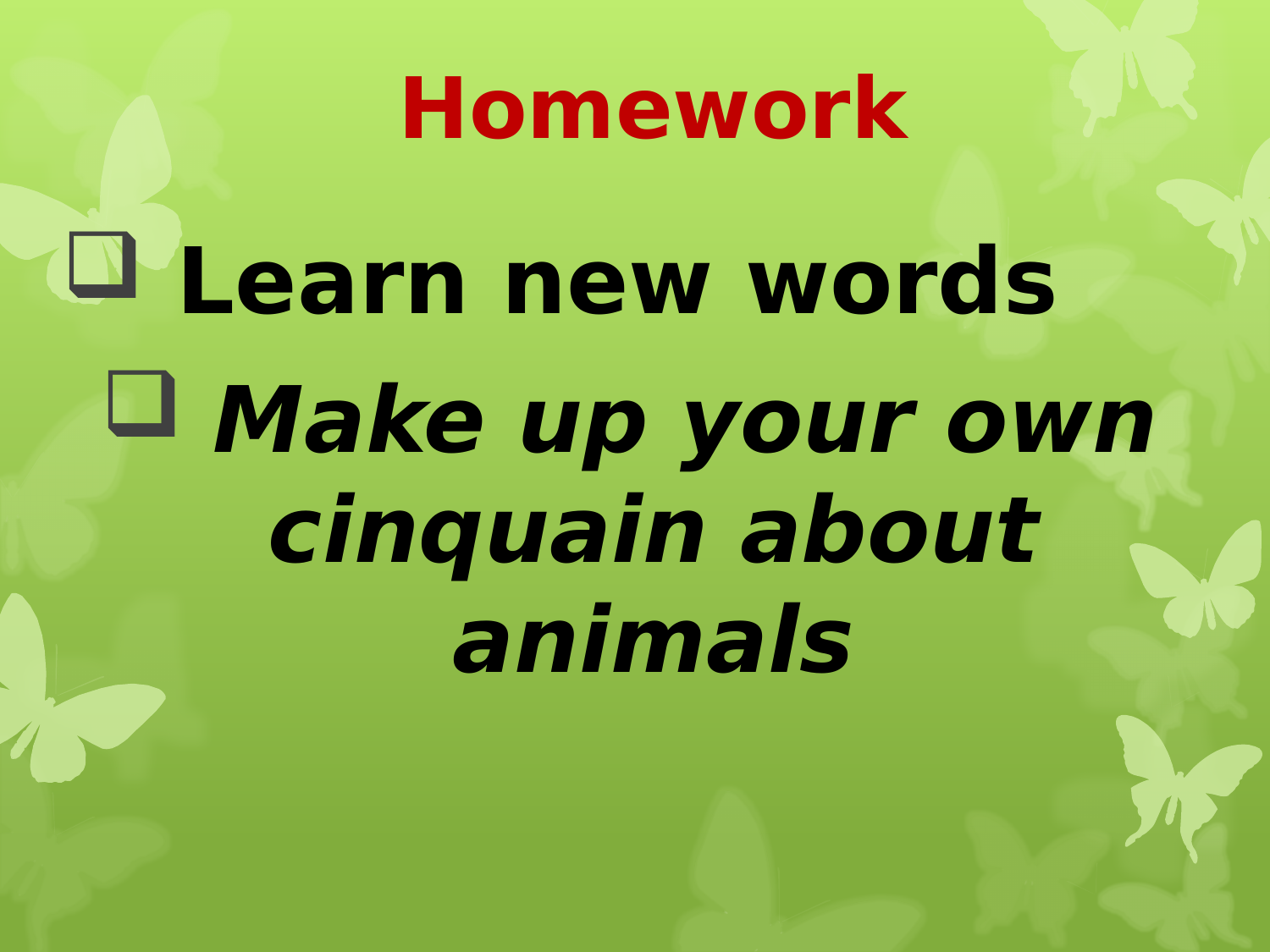

# Homework
 Learn new words
 Make up your own cinquain about animals